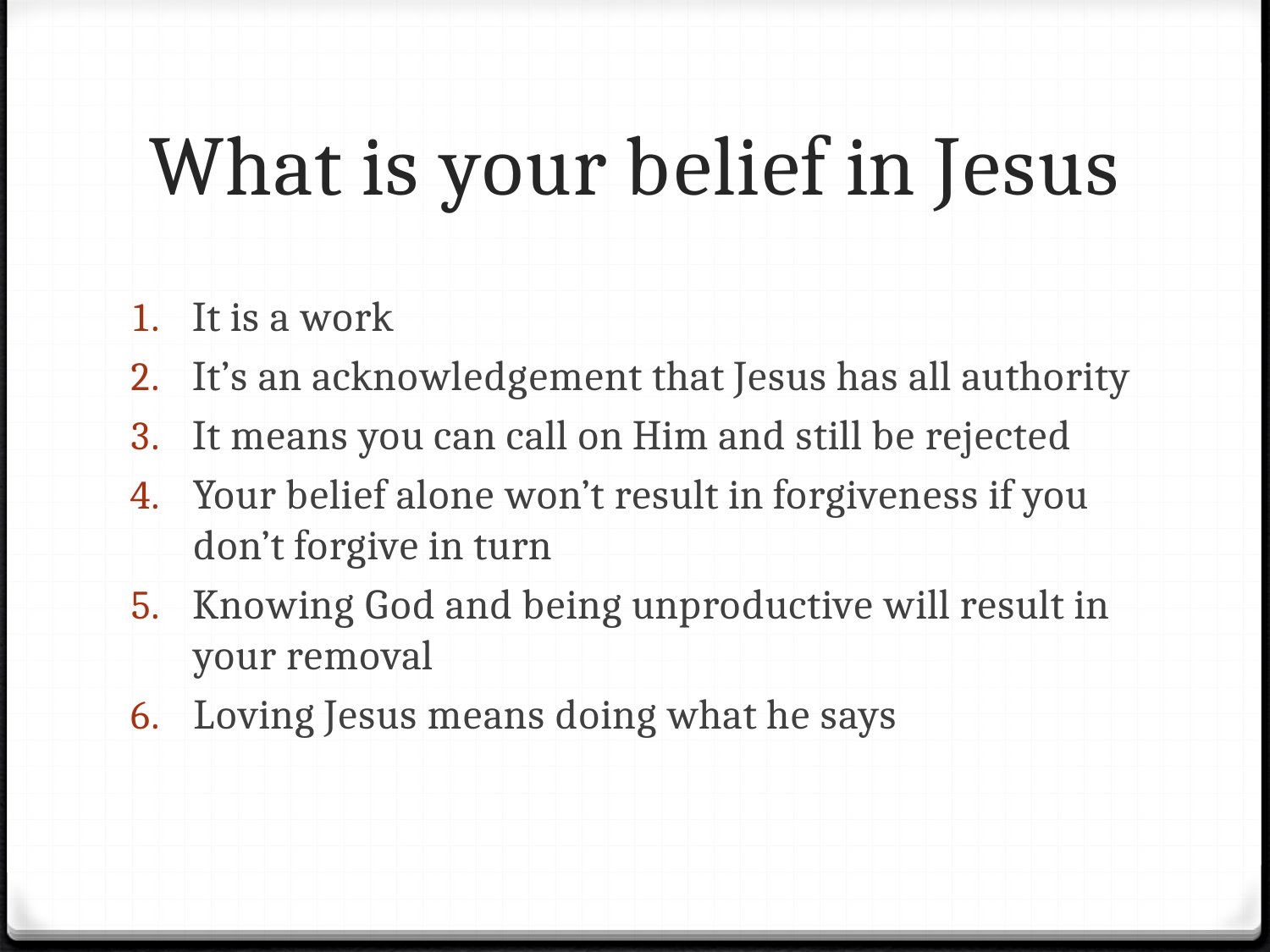

# What is your belief in Jesus
It is a work
It’s an acknowledgement that Jesus has all authority
It means you can call on Him and still be rejected
Your belief alone won’t result in forgiveness if you don’t forgive in turn
Knowing God and being unproductive will result in your removal
Loving Jesus means doing what he says